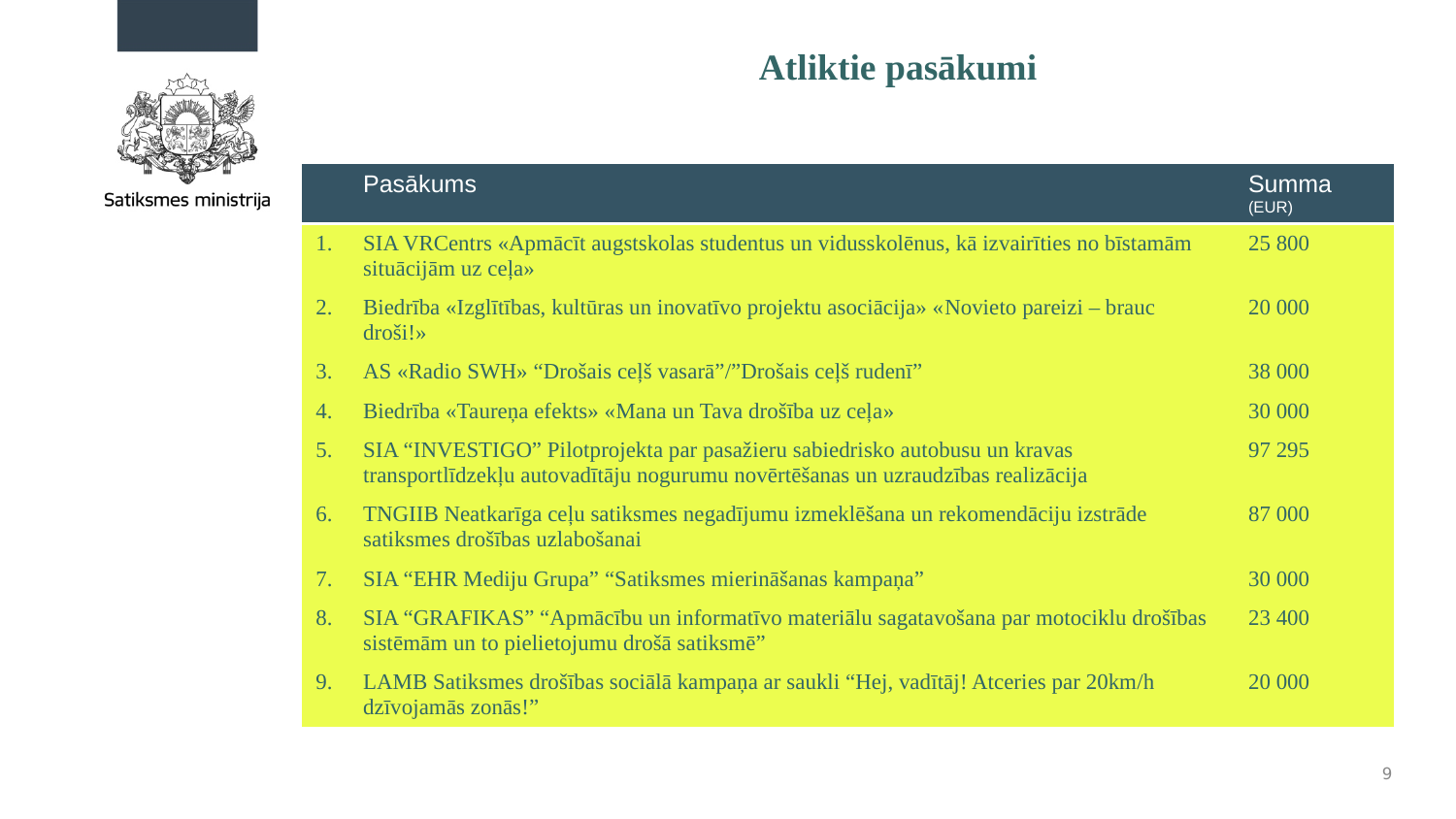

# Atliktie pasākumi
|  | Pasākums | Summa (EUR) |
| --- | --- | --- |
| 1. | SIA VRCentrs «Apmācīt augstskolas studentus un vidusskolēnus, kā izvairīties no bīstamām situācijām uz ceļa» | 25 800 |
| 2. | Biedrība «Izglītības, kultūras un inovatīvo projektu asociācija» «Novieto pareizi – brauc droši!» | 20 000 |
| 3. | AS «Radio SWH» “Drošais ceļš vasarā”/”Drošais ceļš rudenī” | 38 000 |
| 4. | Biedrība «Taureņa efekts» «Mana un Tava drošība uz ceļa» | 30 000 |
| 5. | SIA “INVESTIGO” Pilotprojekta par pasažieru sabiedrisko autobusu un kravas transportlīdzekļu autovadītāju nogurumu novērtēšanas un uzraudzības realizācija | 97 295 |
| 6. | TNGIIB Neatkarīga ceļu satiksmes negadījumu izmeklēšana un rekomendāciju izstrāde satiksmes drošības uzlabošanai | 87 000 |
| 7. | SIA “EHR Mediju Grupa” “Satiksmes mierināšanas kampaņa” | 30 000 |
| 8. | SIA “GRAFIKAS” “Apmācību un informatīvo materiālu sagatavošana par motociklu drošības sistēmām un to pielietojumu drošā satiksmē” | 23 400 |
| 9. | LAMB Satiksmes drošības sociālā kampaņa ar saukli “Hej, vadītāj! Atceries par 20km/h dzīvojamās zonās!” | 20 000 |

9